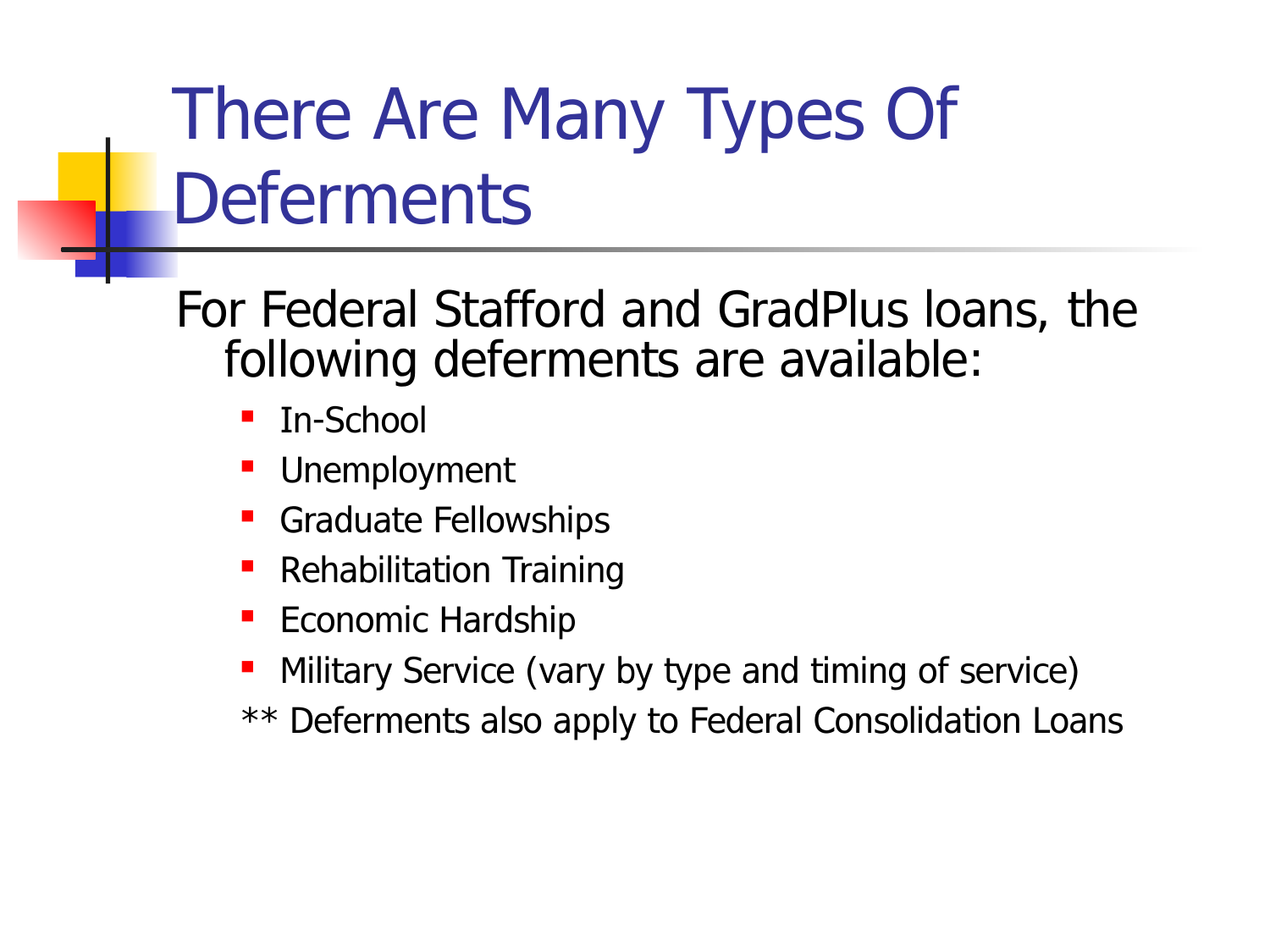

# There Are Many Types Of Deferments
For Federal Stafford and GradPlus loans, the following deferments are available:
In-School
Unemployment
Graduate Fellowships
Rehabilitation Training
Economic Hardship
Military Service (vary by type and timing of service)
** Deferments also apply to Federal Consolidation Loans